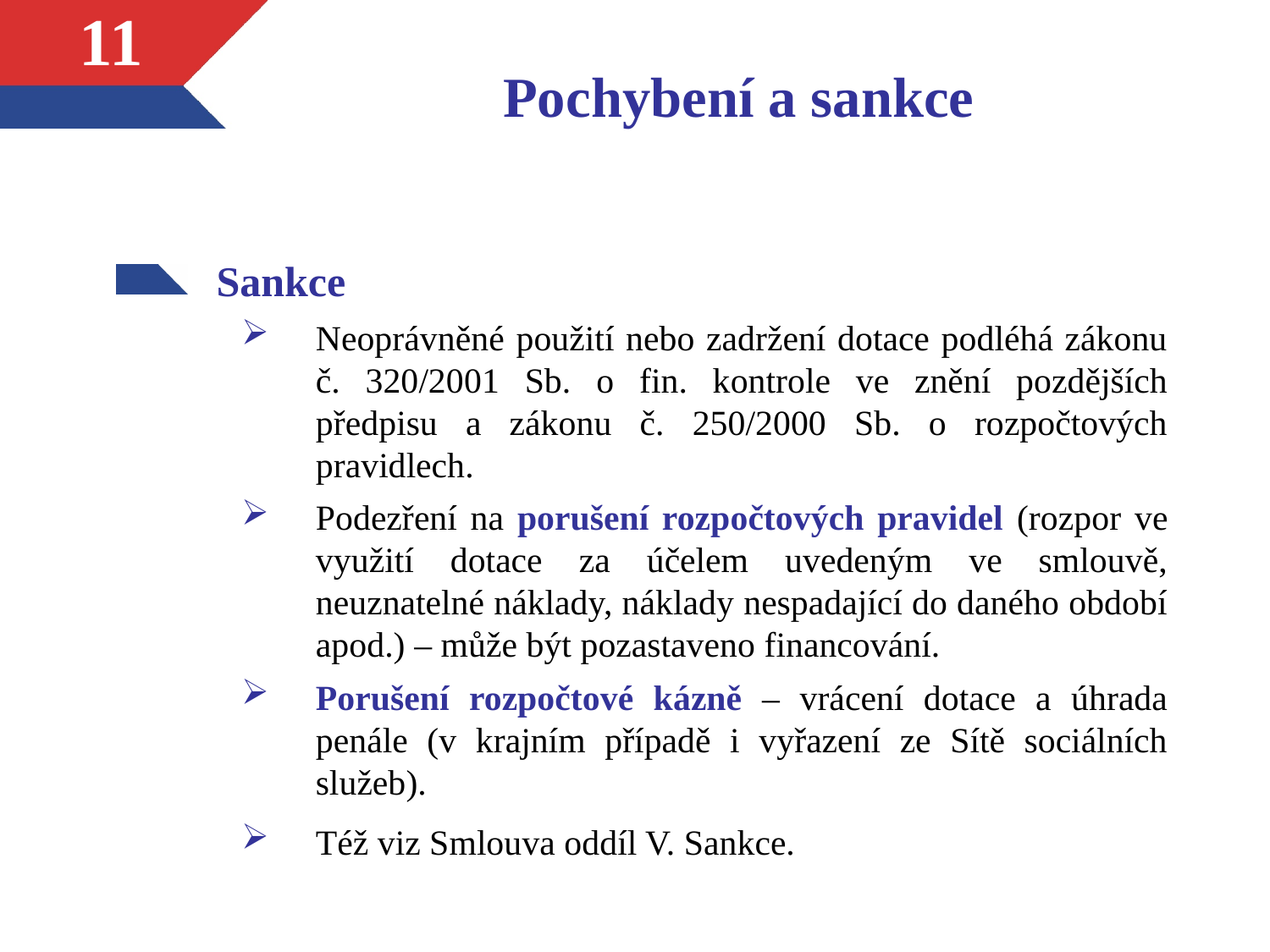

# Pochybení a sankce
11
Sankce
Neoprávněné použití nebo zadržení dotace podléhá zákonu č. 320/2001 Sb. o fin. kontrole ve znění pozdějších předpisu a zákonu č. 250/2000 Sb. o rozpočtových pravidlech.
Podezření na porušení rozpočtových pravidel (rozpor ve využití dotace za účelem uvedeným ve smlouvě, neuznatelné náklady, náklady nespadající do daného období apod.) – může být pozastaveno financování.
Porušení rozpočtové kázně – vrácení dotace a úhrada penále (v krajním případě i vyřazení ze Sítě sociálních služeb).
Též viz Smlouva oddíl V. Sankce.